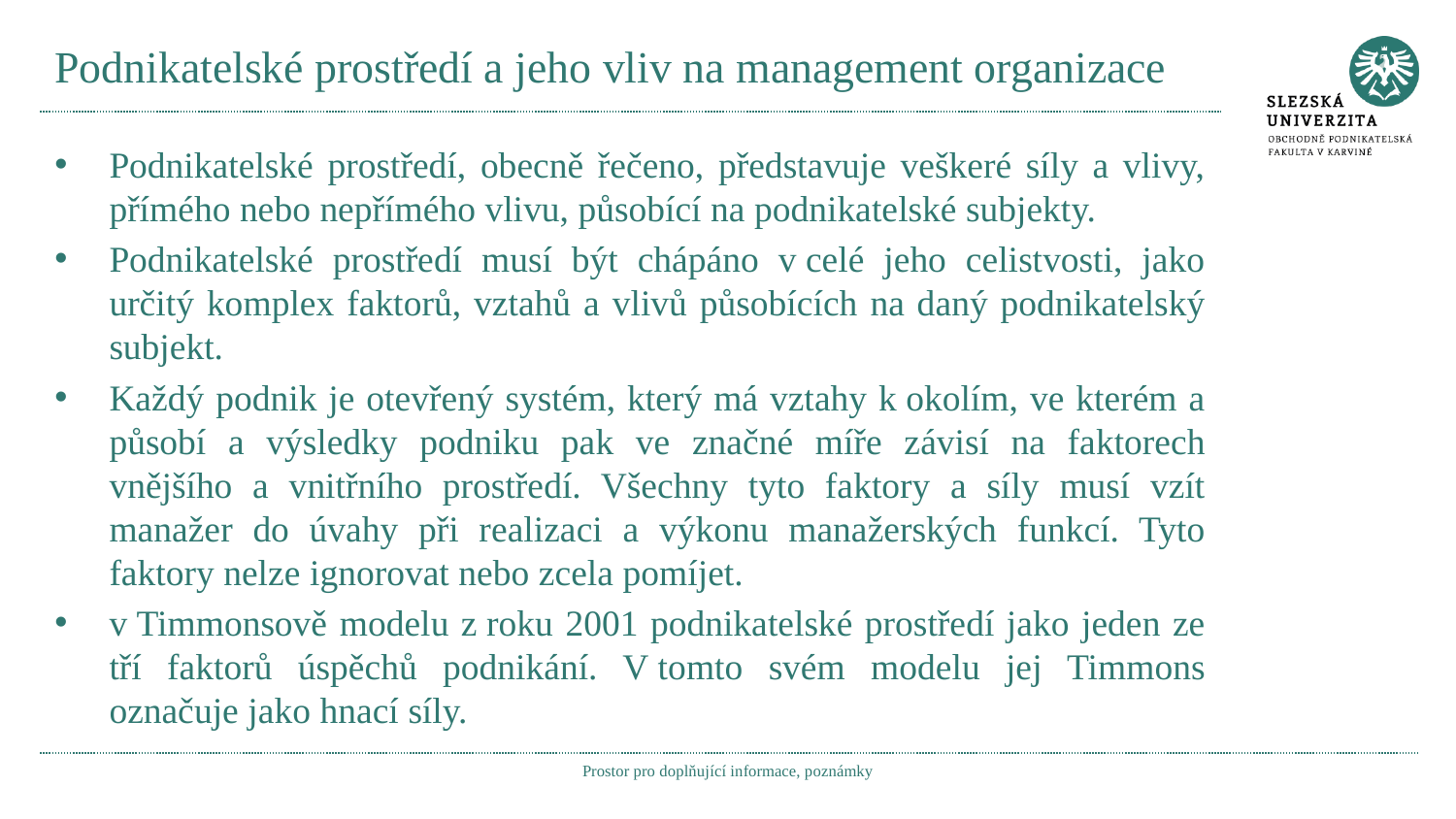

# Podnikatelské prostředí a jeho vliv na management organizace
Podnikatelské prostředí, obecně řečeno, představuje veškeré síly a vlivy, přímého nebo nepřímého vlivu, působící na podnikatelské subjekty.
Podnikatelské prostředí musí být chápáno v celé jeho celistvosti, jako určitý komplex faktorů, vztahů a vlivů působících na daný podnikatelský subjekt.
Každý podnik je otevřený systém, který má vztahy k okolím, ve kterém a působí a výsledky podniku pak ve značné míře závisí na faktorech vnějšího a vnitřního prostředí. Všechny tyto faktory a síly musí vzít manažer do úvahy při realizaci a výkonu manažerských funkcí. Tyto faktory nelze ignorovat nebo zcela pomíjet.
v Timmonsově modelu z roku 2001 podnikatelské prostředí jako jeden ze tří faktorů úspěchů podnikání. V tomto svém modelu jej Timmons označuje jako hnací síly.

Prostor pro doplňující informace, poznámky